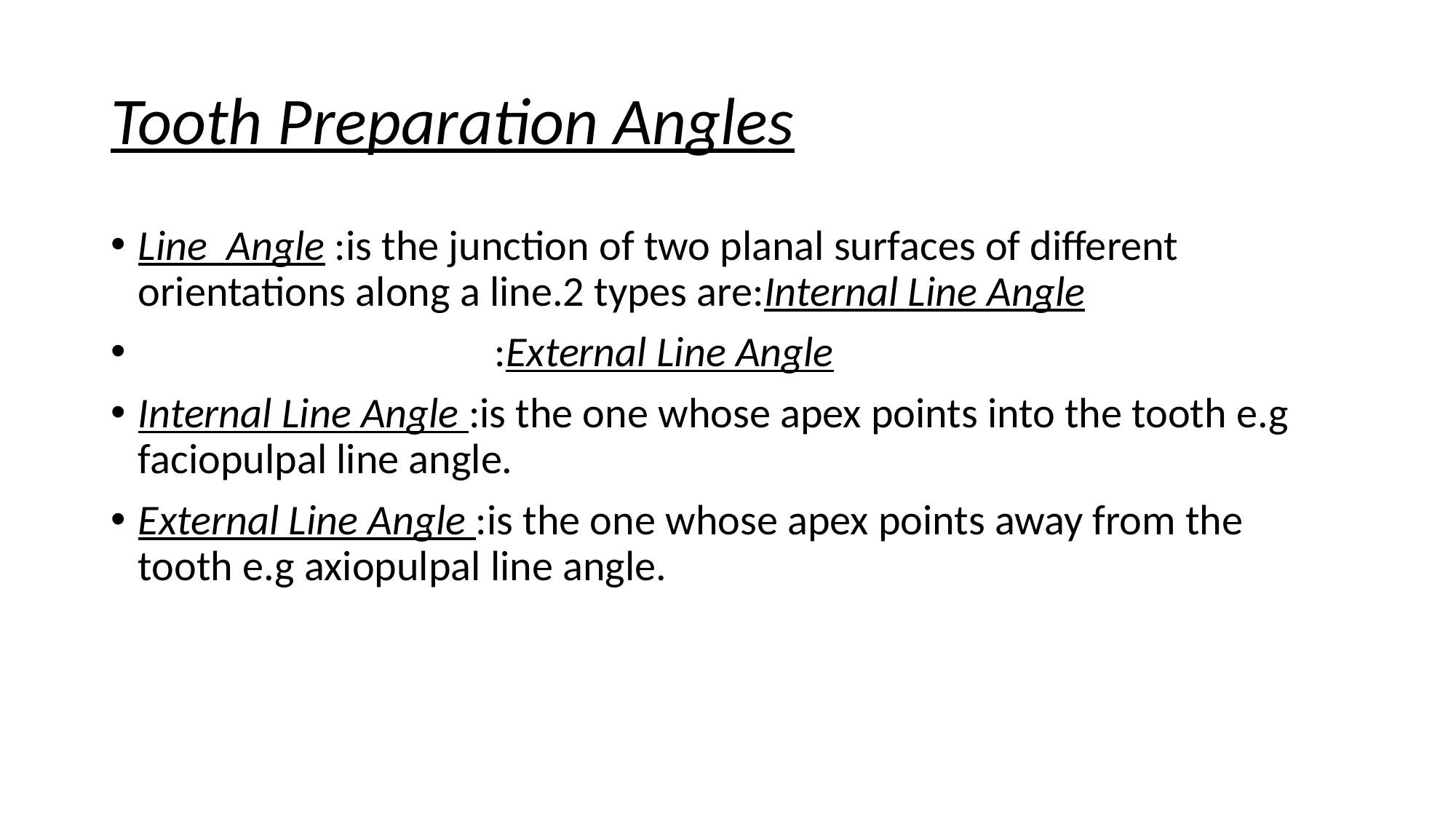

# Tooth Preparation Angles
Line  Angle :is the junction of two planal surfaces of different orientations along a line.2 types are:Internal Line Angle
 			   :External Line Angle
Internal Line Angle :is the one whose apex points into the tooth e.g faciopulpal line angle.
External Line Angle :is the one whose apex points away from the tooth e.g axiopulpal line angle.